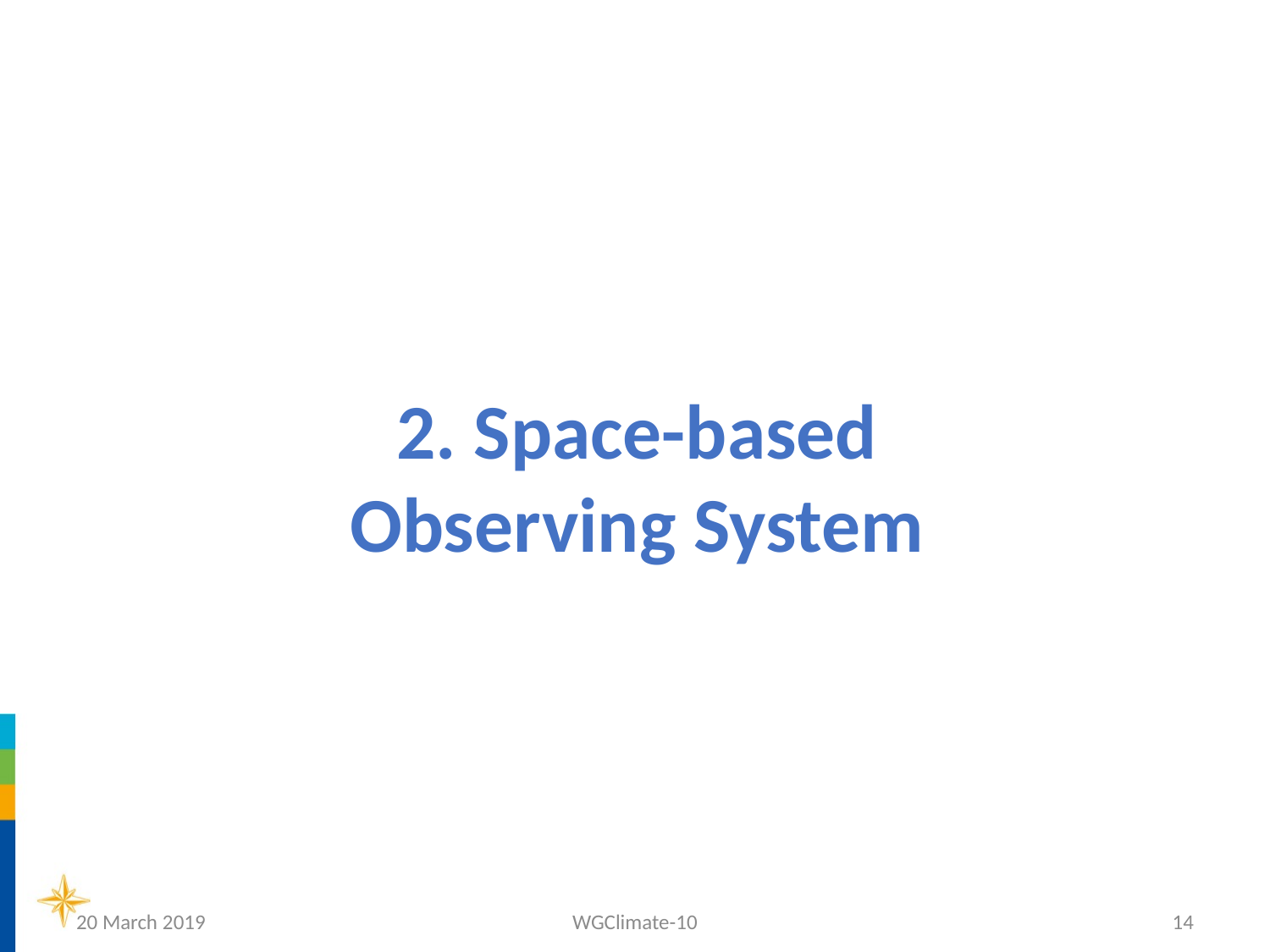

2. Space-based
Observing System
20 March 2019
WGClimate-10
14